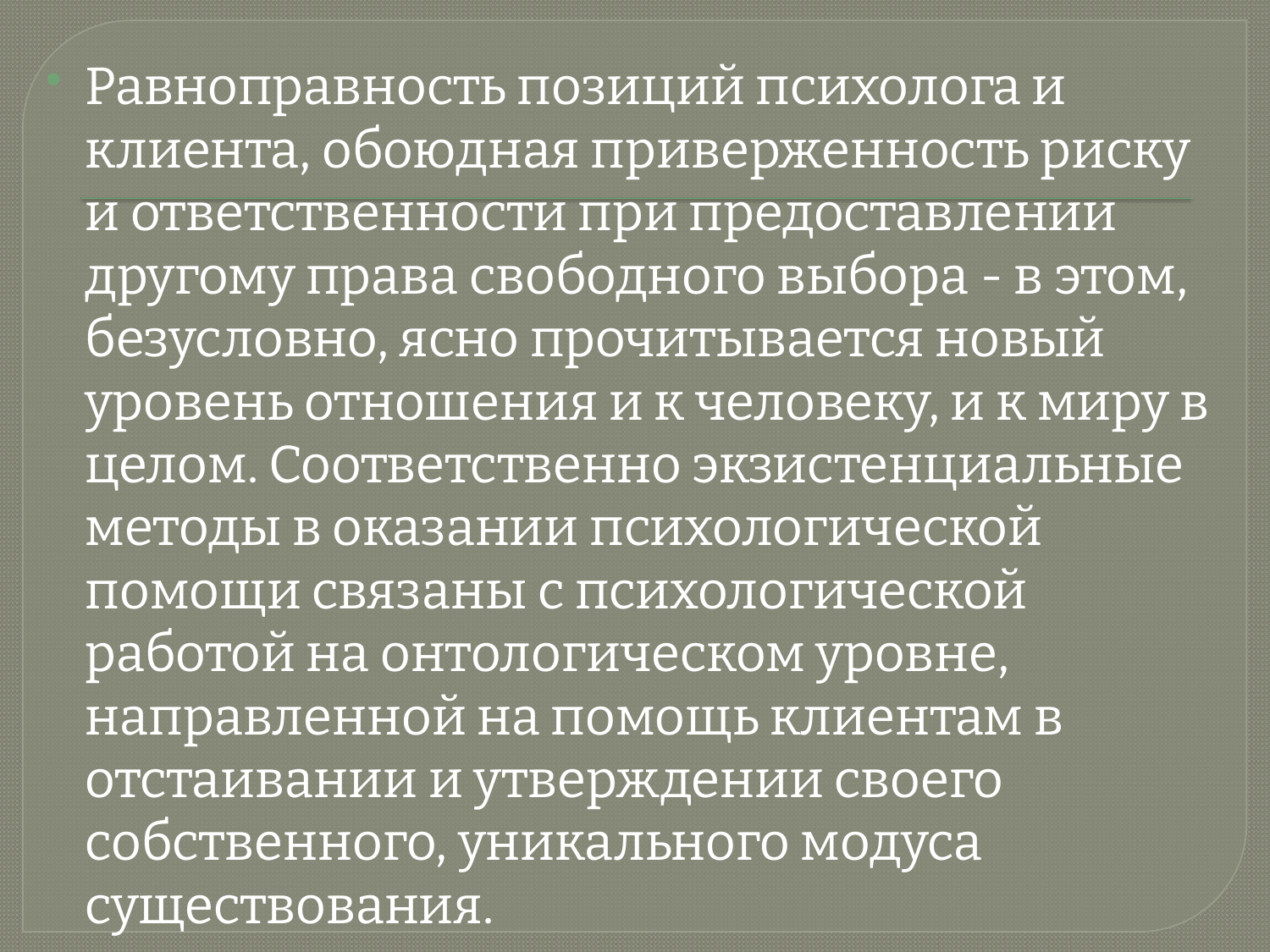

Равноправность позиций психолога и клиента, обоюдная приверженность риску и ответственности при предоставлении другому права свободного выбора - в этом, безусловно, ясно прочитывается новый уровень отношения и к человеку, и к миру в целом. Соответственно экзистенциальные методы в оказании психологической помощи связаны с психологической работой на онтологическом уровне, направленной на помощь клиентам в отстаивании и утверждении своего собственного, уникального модуса существования.